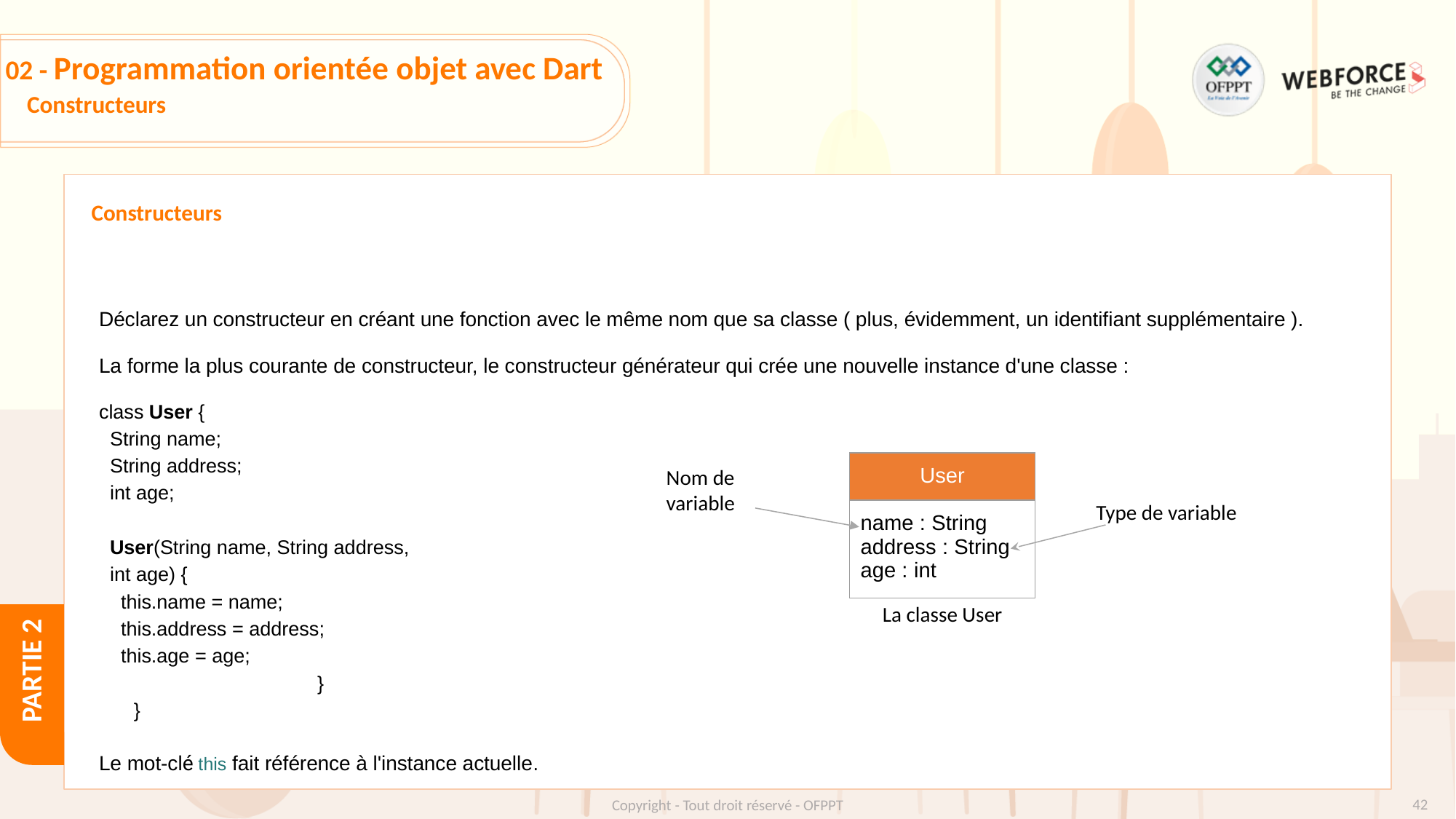

# 02 - Programmation orientée objet avec Dart
Constructeurs
Constructeurs

Déclarez un constructeur en créant une fonction avec le même nom que sa classe ( plus, évidemment, un identifiant supplémentaire ).
La forme la plus courante de constructeur, le constructeur générateur qui crée une nouvelle instance d'une classe :
class User {
  String name;
  String address;
  int age;

  User(String name, String address,
  int age) {
    this.name = name;
    this.address = address;
    this.age = age;
  		}
}

Le mot-clé this fait référence à l'instance actuelle.
| User |
| --- |
| name : String address : String age : int |
Nom de variable
Type de variable
La classe User
42